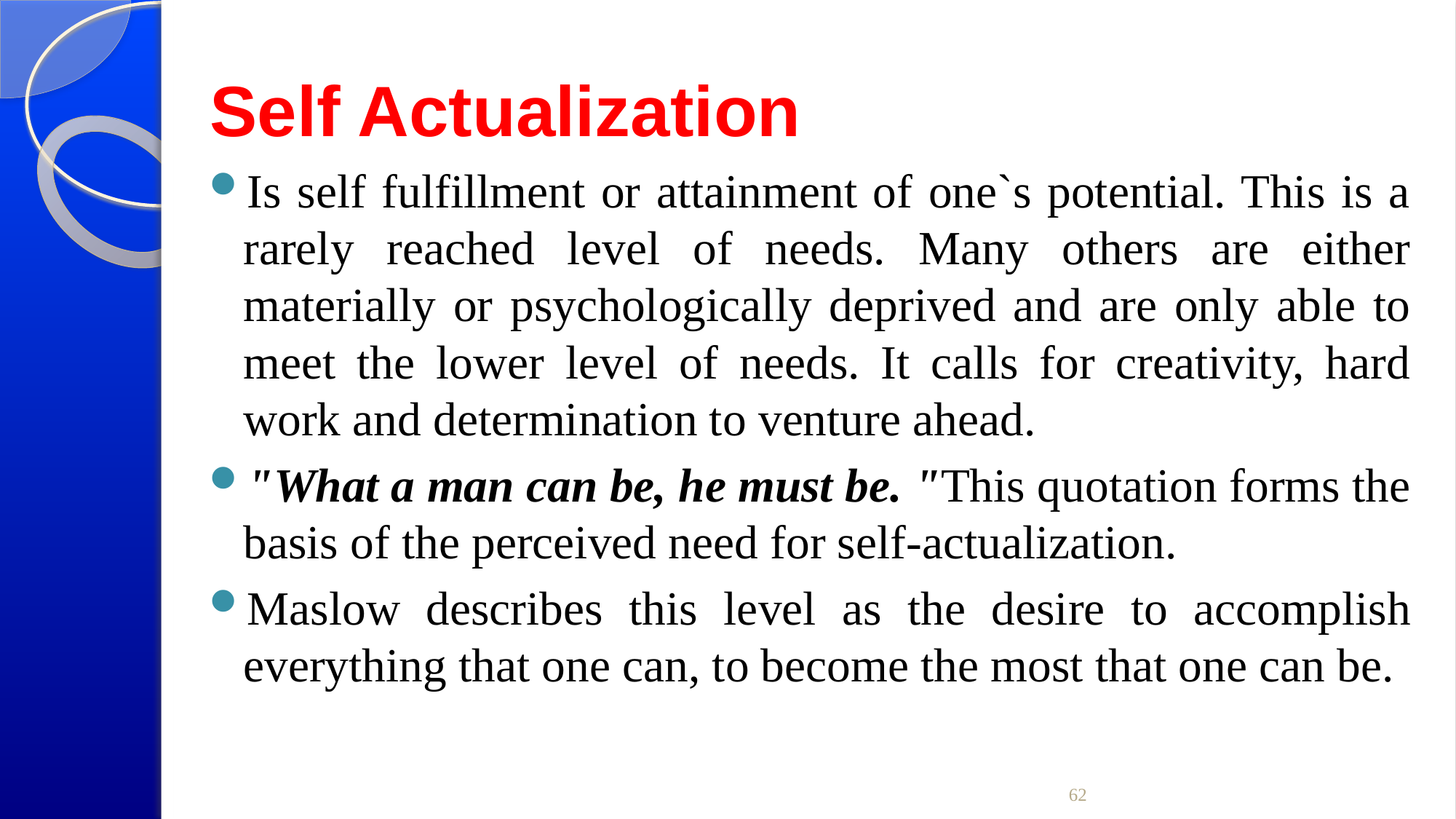

Self Actualization
Is self fulfillment or attainment of one`s potential. This is a rarely reached level of needs. Many others are either materially or psychologically deprived and are only able to meet the lower level of needs. It calls for creativity, hard work and determination to venture ahead.
"What a man can be, he must be. "This quotation forms the basis of the perceived need for self-actualization.
Maslow describes this level as the desire to accomplish everything that one can, to become the most that one can be.

62